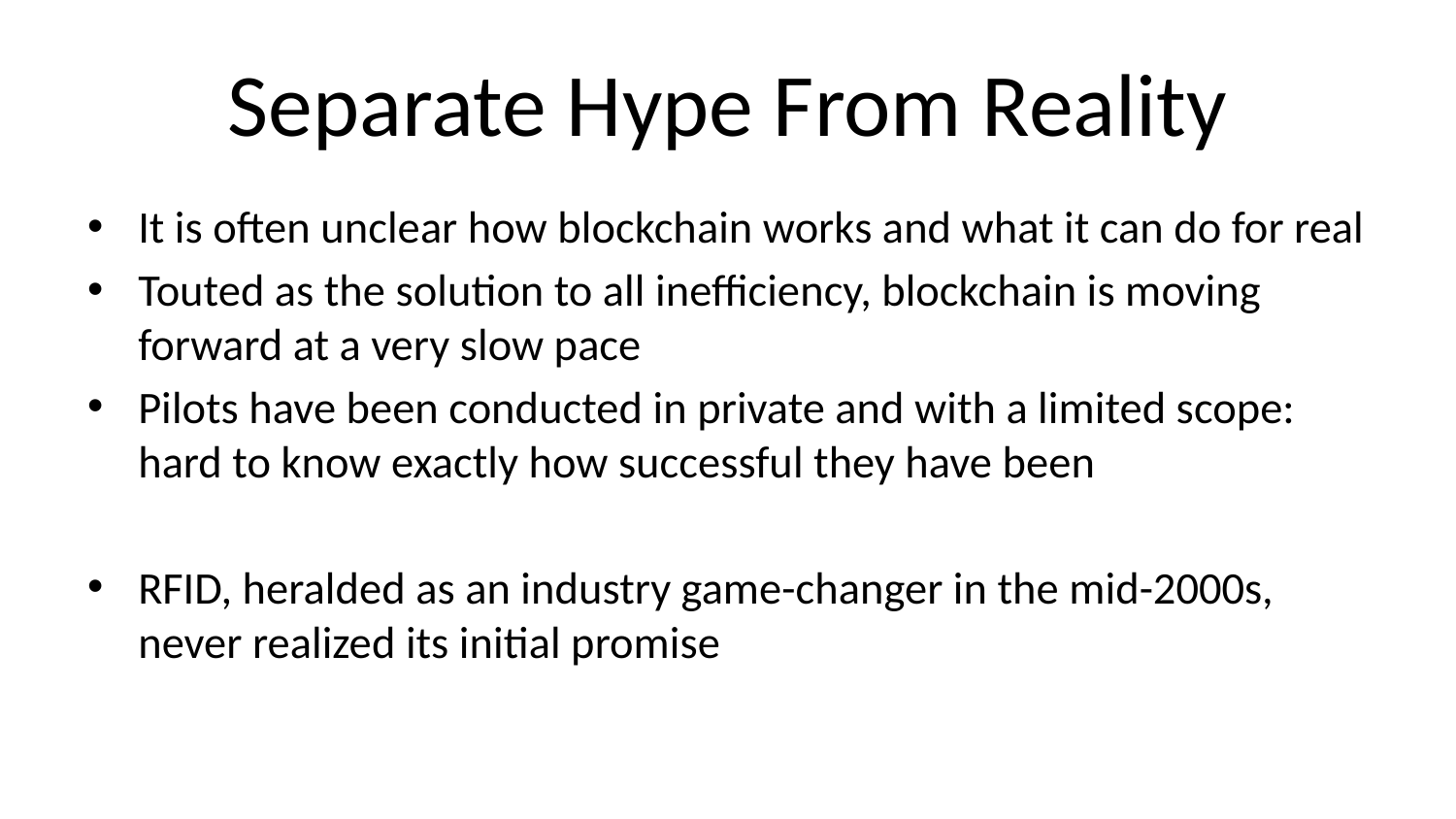

# Separate Hype From Reality
It is often unclear how blockchain works and what it can do for real
Touted as the solution to all inefficiency, blockchain is moving forward at a very slow pace
Pilots have been conducted in private and with a limited scope: hard to know exactly how successful they have been

RFID, heralded as an industry game-changer in the mid-2000s, never realized its initial promise